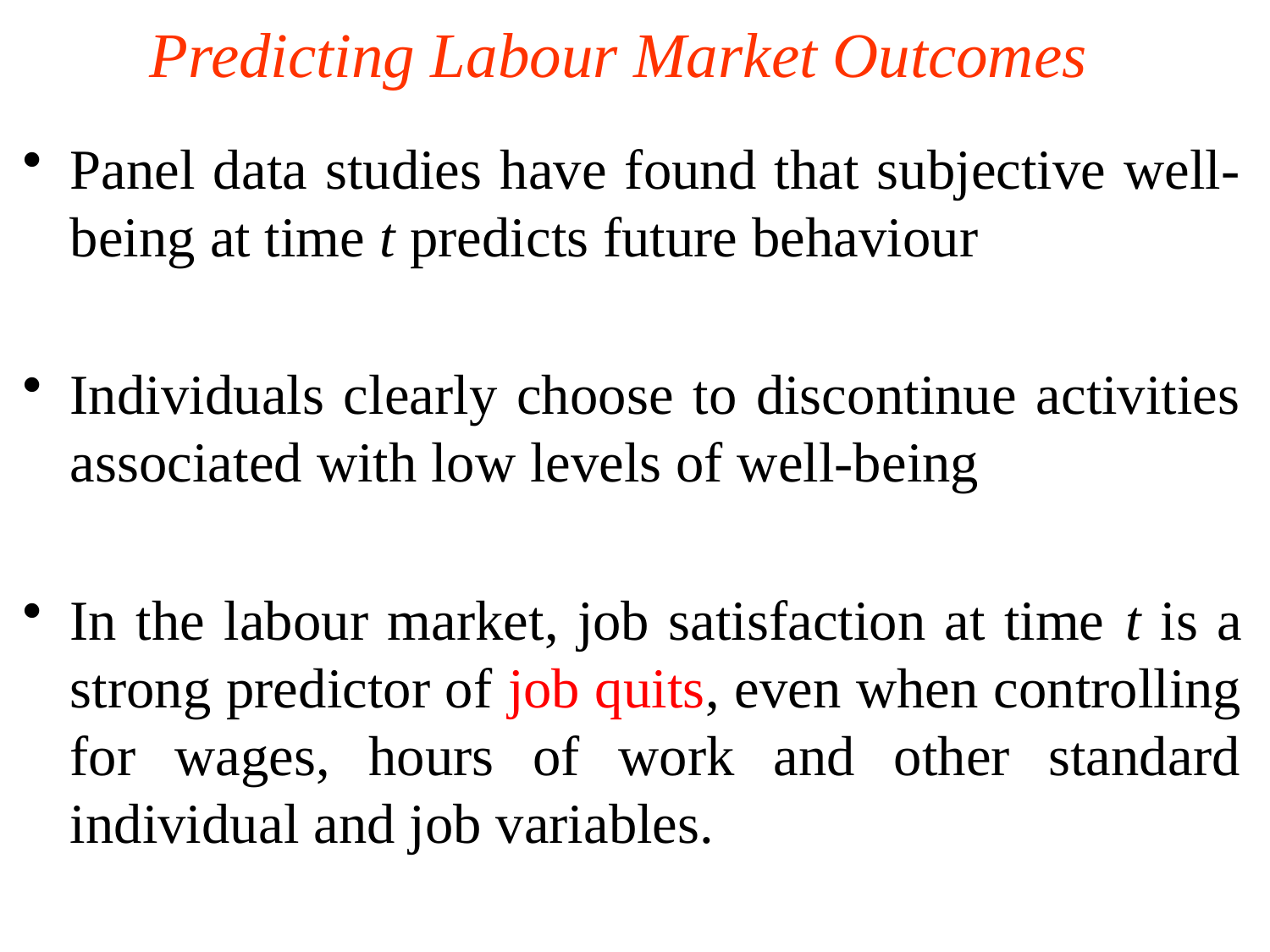

Predicting Labour Market Outcomes
Panel data studies have found that subjective well-being at time t predicts future behaviour

Individuals clearly choose to discontinue activities associated with low levels of well-being

In the labour market, job satisfaction at time t is a strong predictor of job quits, even when controlling for wages, hours of work and other standard individual and job variables.

134